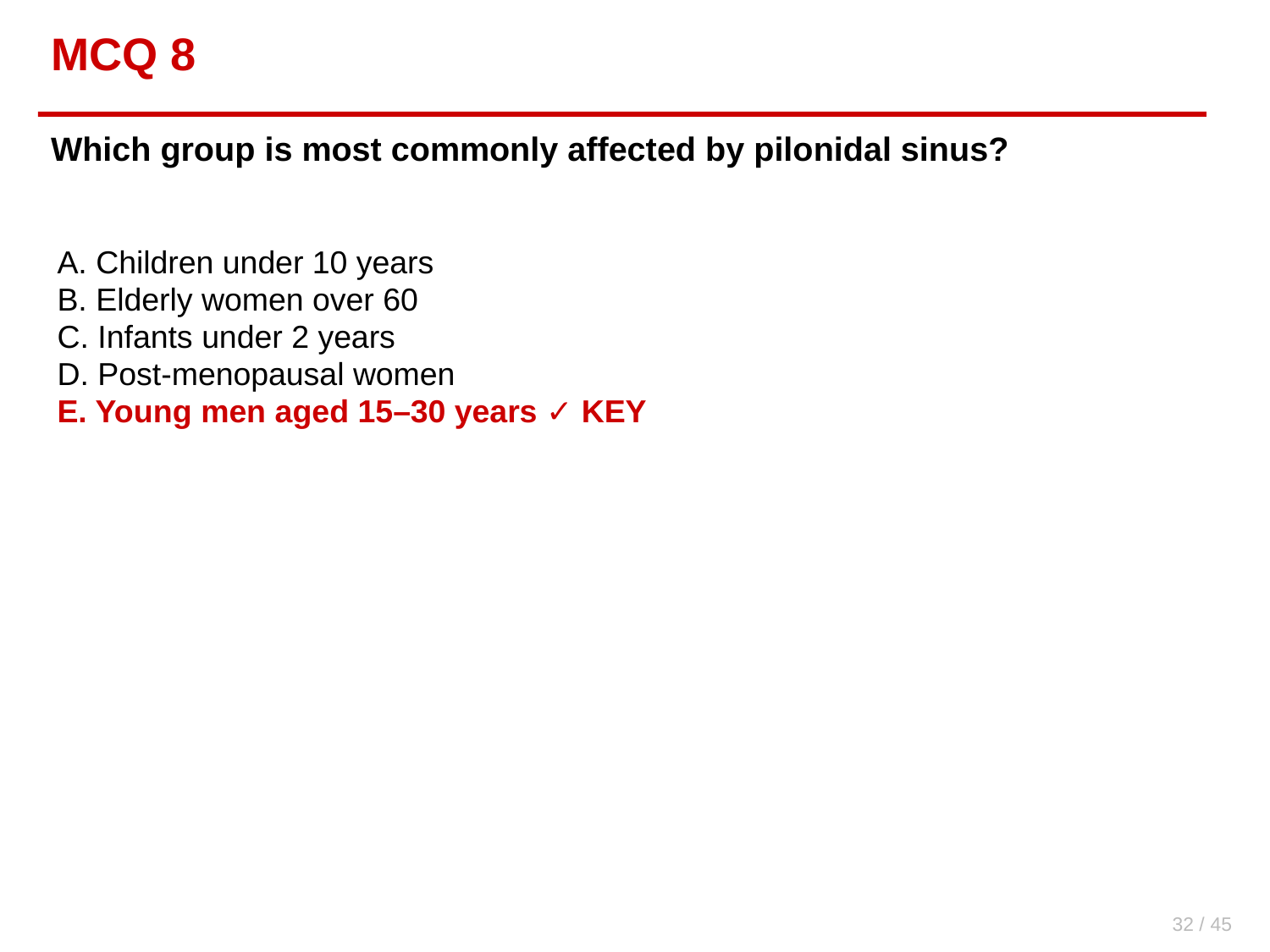

MCQ 8

Which group is most commonly affected by pilonidal sinus?
A. Children under 10 years
B. Elderly women over 60
C. Infants under 2 years
D. Post-menopausal women
E. Young men aged 15–30 years ✓ KEY
32 / 45